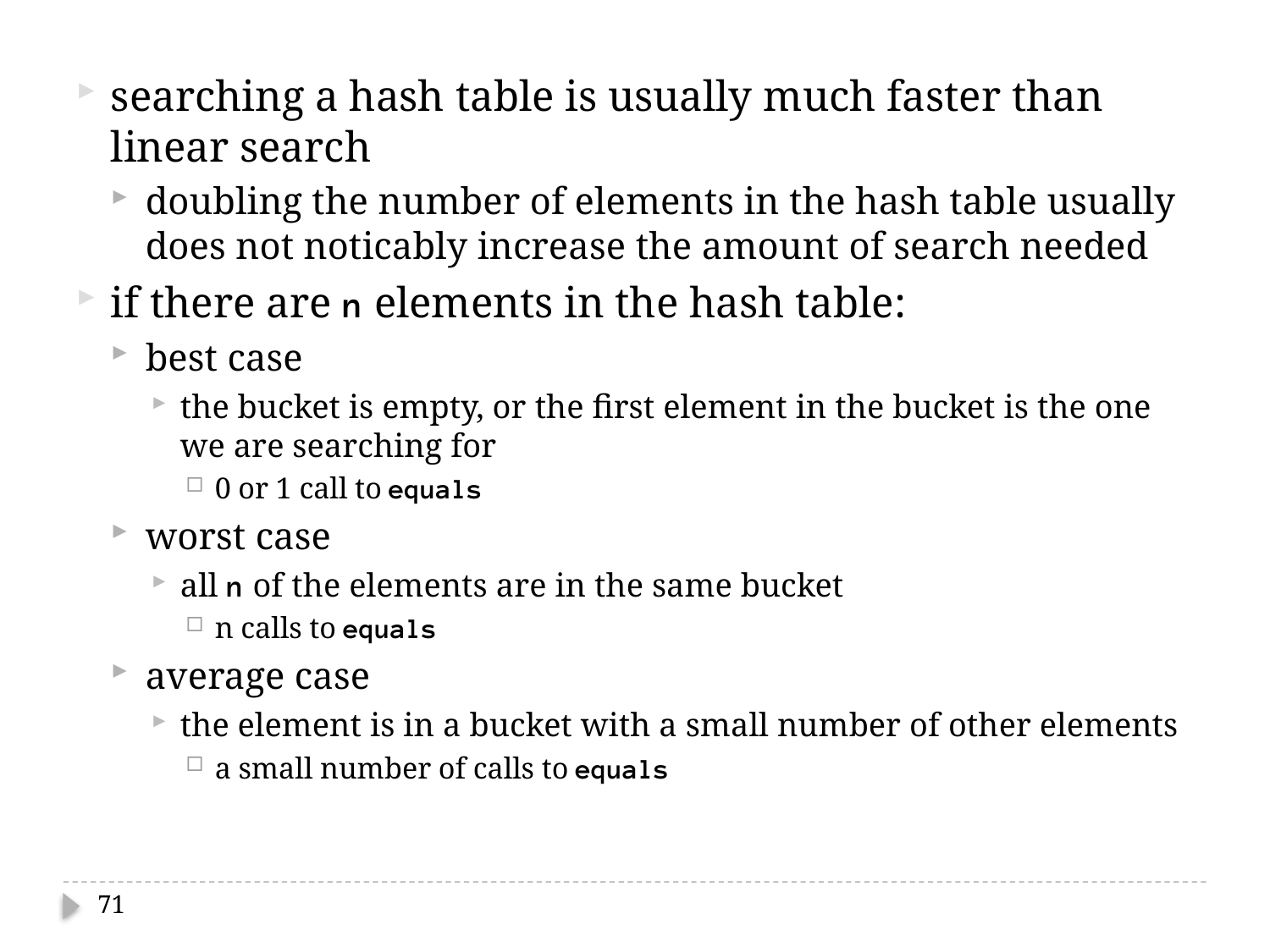

searching a hash table is usually much faster than linear search
doubling the number of elements in the hash table usually does not noticably increase the amount of search needed
if there are n elements in the hash table:
best case
the bucket is empty, or the first element in the bucket is the one we are searching for
0 or 1 call to equals
worst case
all n of the elements are in the same bucket
n calls to equals
average case
the element is in a bucket with a small number of other elements
a small number of calls to equals
71